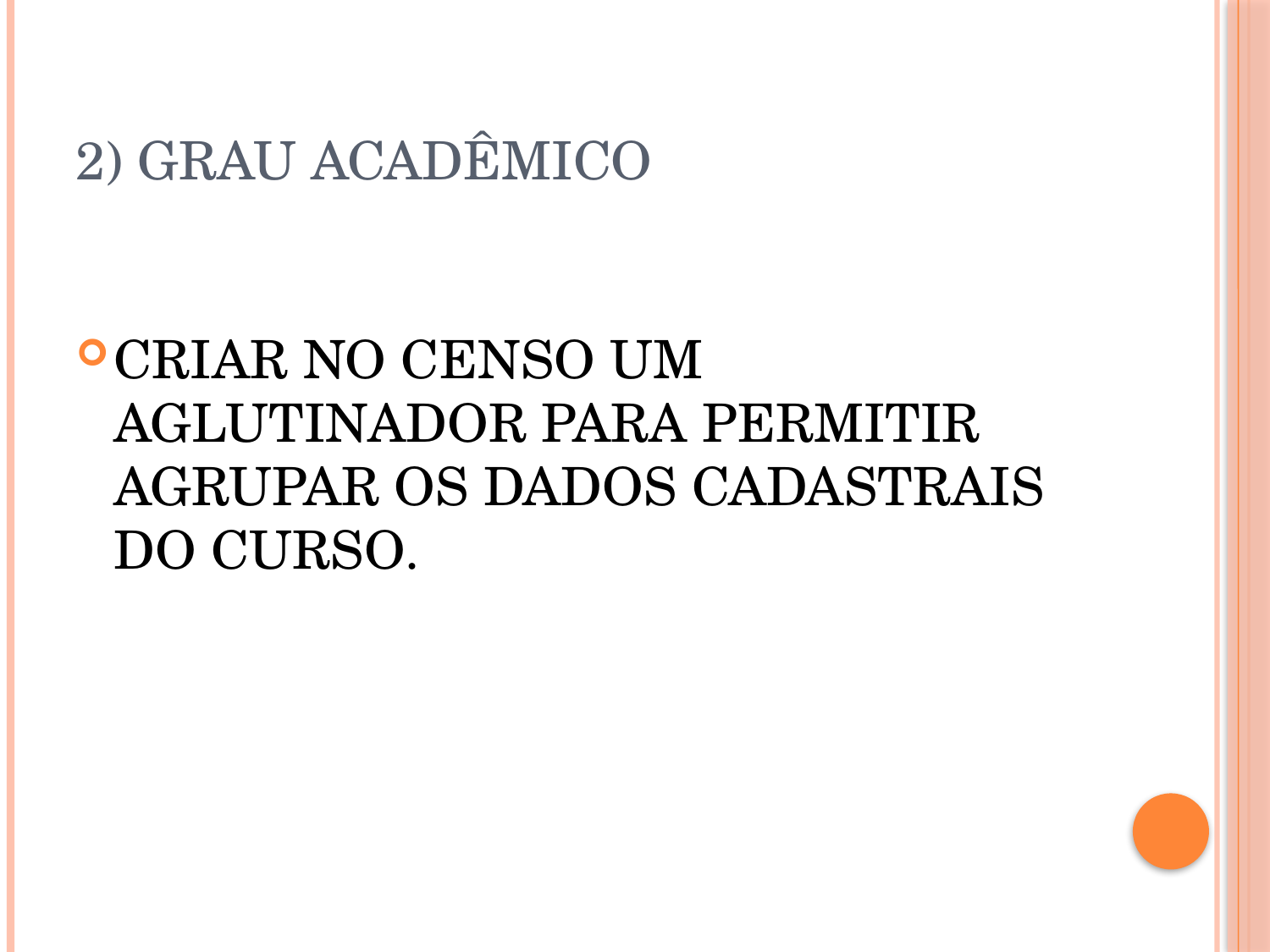

# 2) GRAU ACADÊMICO

CRIAR NO CENSO UM AGLUTINADOR PARA PERMITIR AGRUPAR OS DADOS CADASTRAIS DO CURSO.